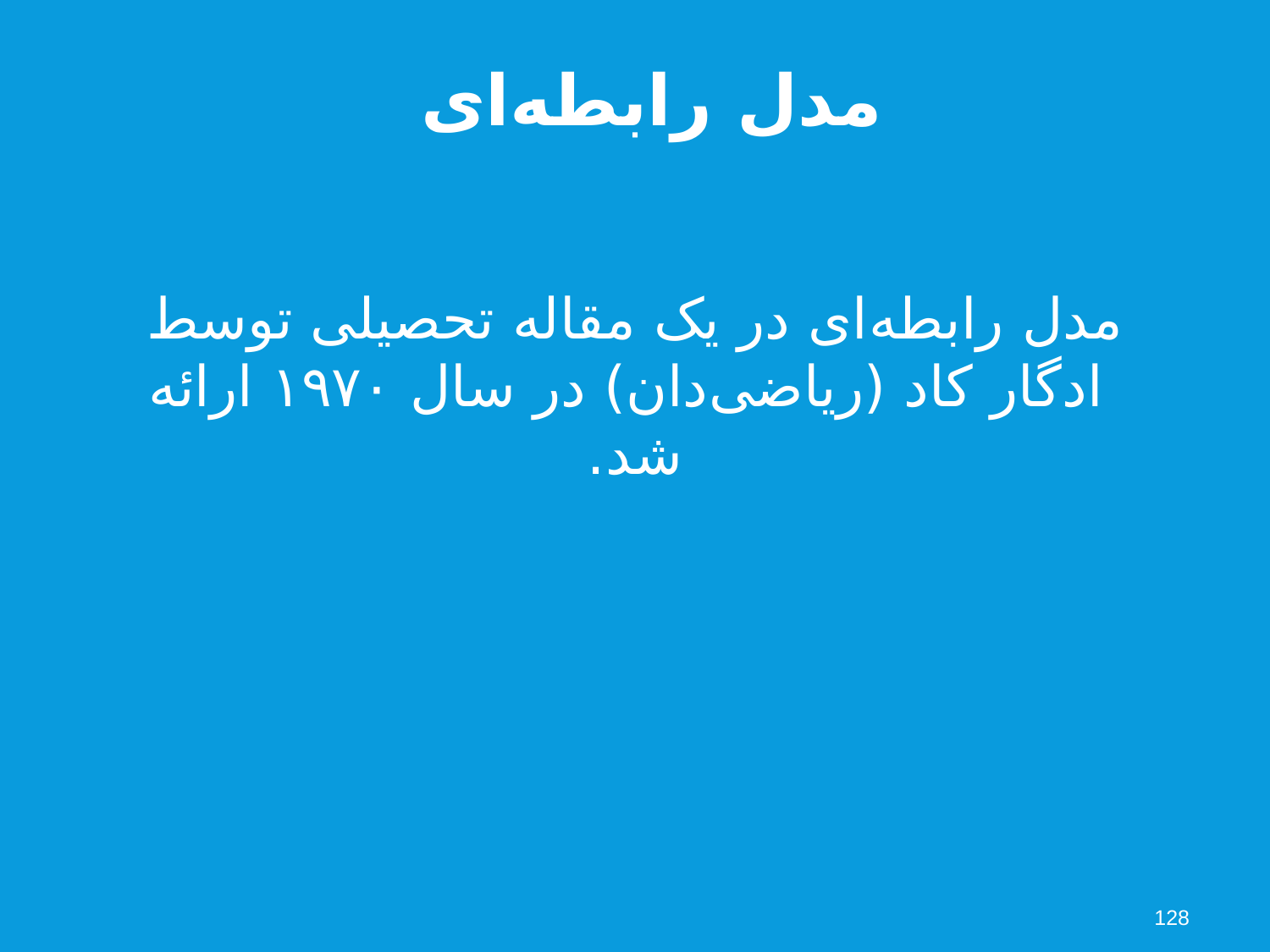

مدل رابطه‌ای
مدل رابطه‌ای در یک مقاله تحصیلی توسط
 ادگار کاد (ریاضی‌دان) در سال ۱۹۷۰ ارائه شد.

128